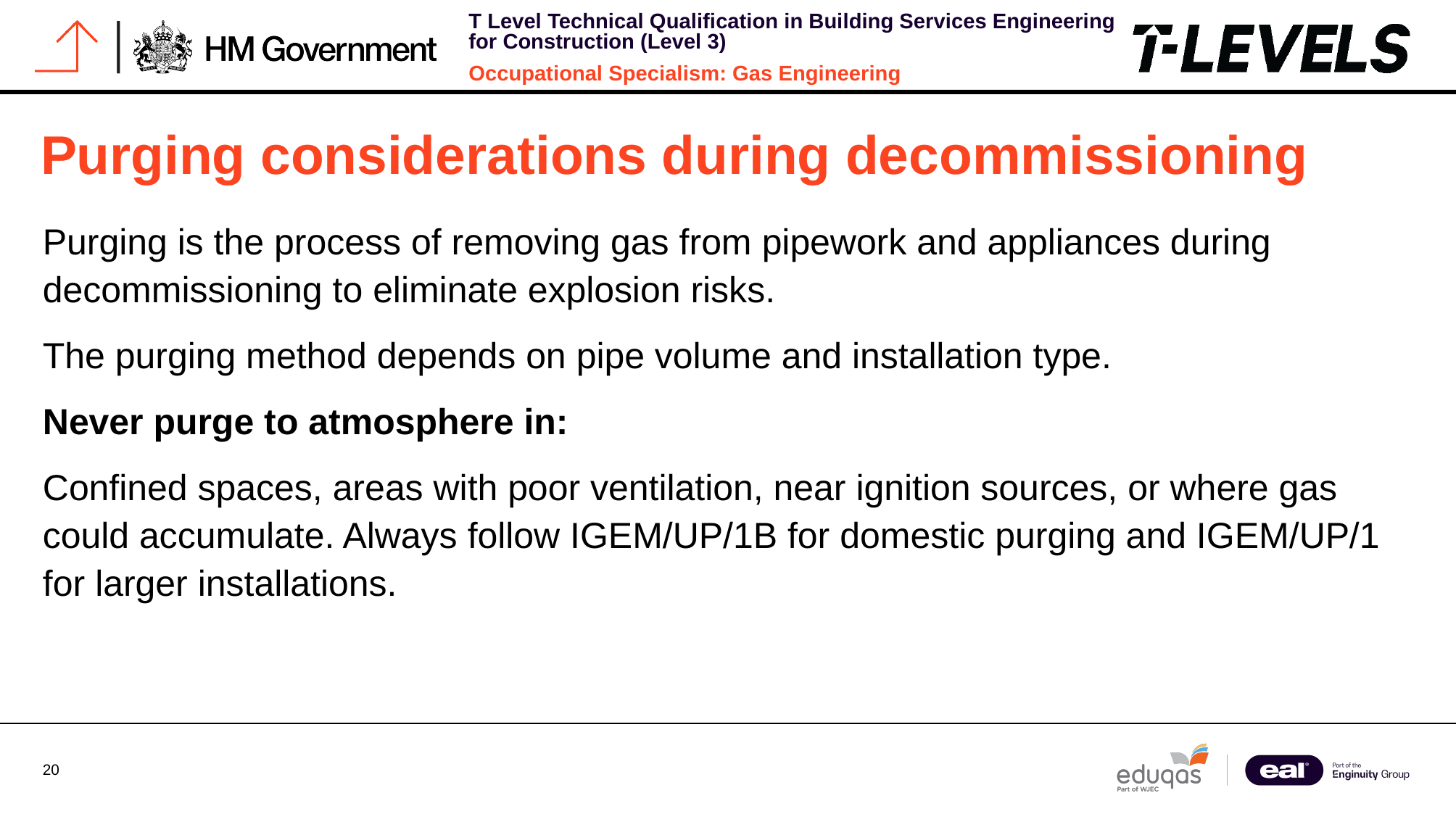

# Purging considerations during decommissioning
Purging is the process of removing gas from pipework and appliances during decommissioning to eliminate explosion risks.
The purging method depends on pipe volume and installation type.
Never purge to atmosphere in:
Confined spaces, areas with poor ventilation, near ignition sources, or where gas could accumulate. Always follow IGEM/UP/1B for domestic purging and IGEM/UP/1 for larger installations.